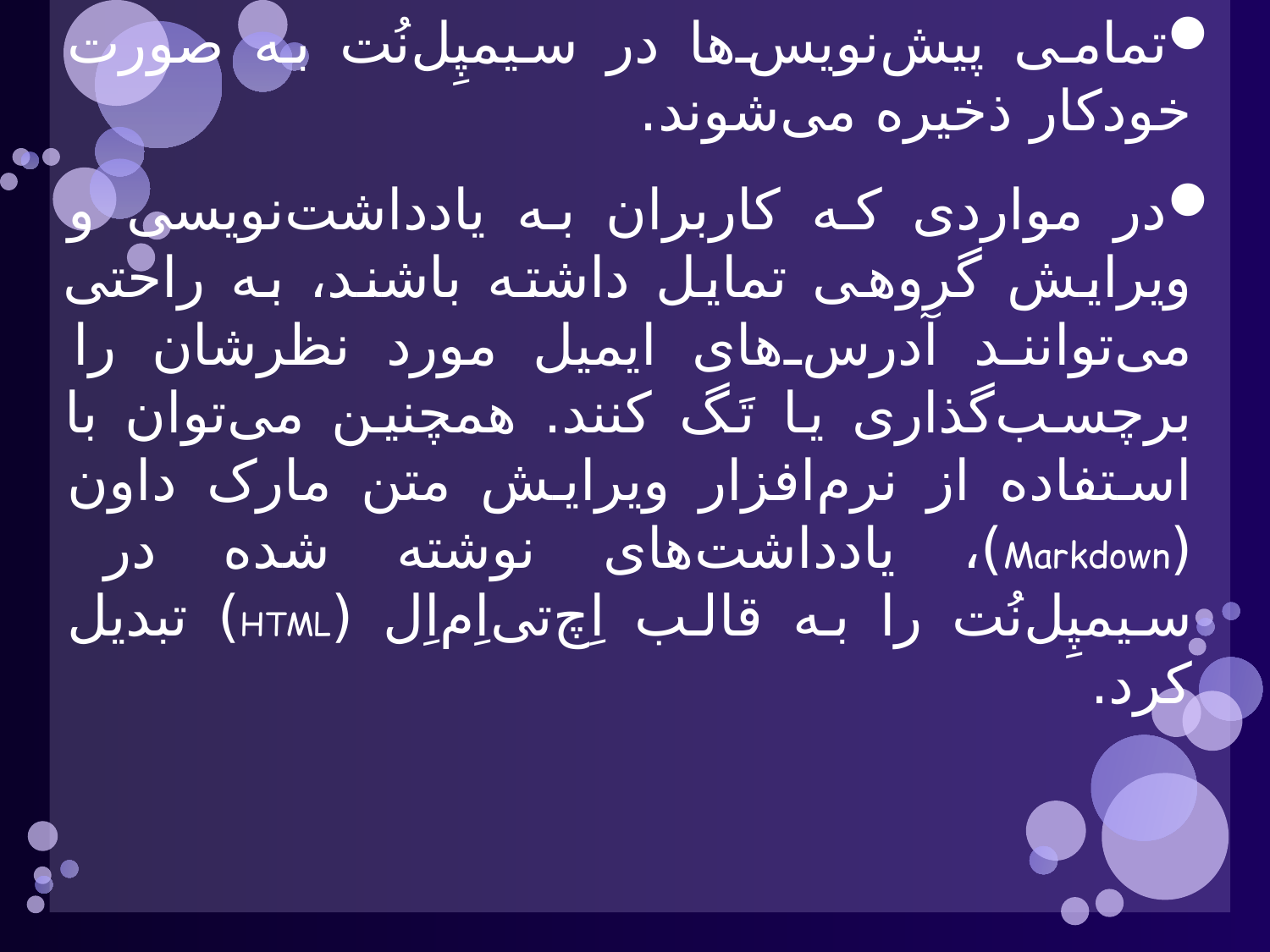

تمامی پیش‌نویس‌ها در سیمپِل‌نُت به صورت خودکار ذخیره می‌شوند.
در مواردی که کاربران به یادداشت‌نویسی و ویرایش گروهی تمایل داشته باشند، به راحتی می‌توانند آدرس‌های ایمیل مورد نظرشان را برچسب‌گذاری یا تَگ کنند. همچنین می‌توان با استفاده از نرم‌افزار ویرایش متن مارک ‌داون (Markdown)، یادداشت‌های نوشته شده در سیمپِل‌نُت را به قالب اِچ‌تی‌اِم‌اِل (HTML) تبدیل کرد.